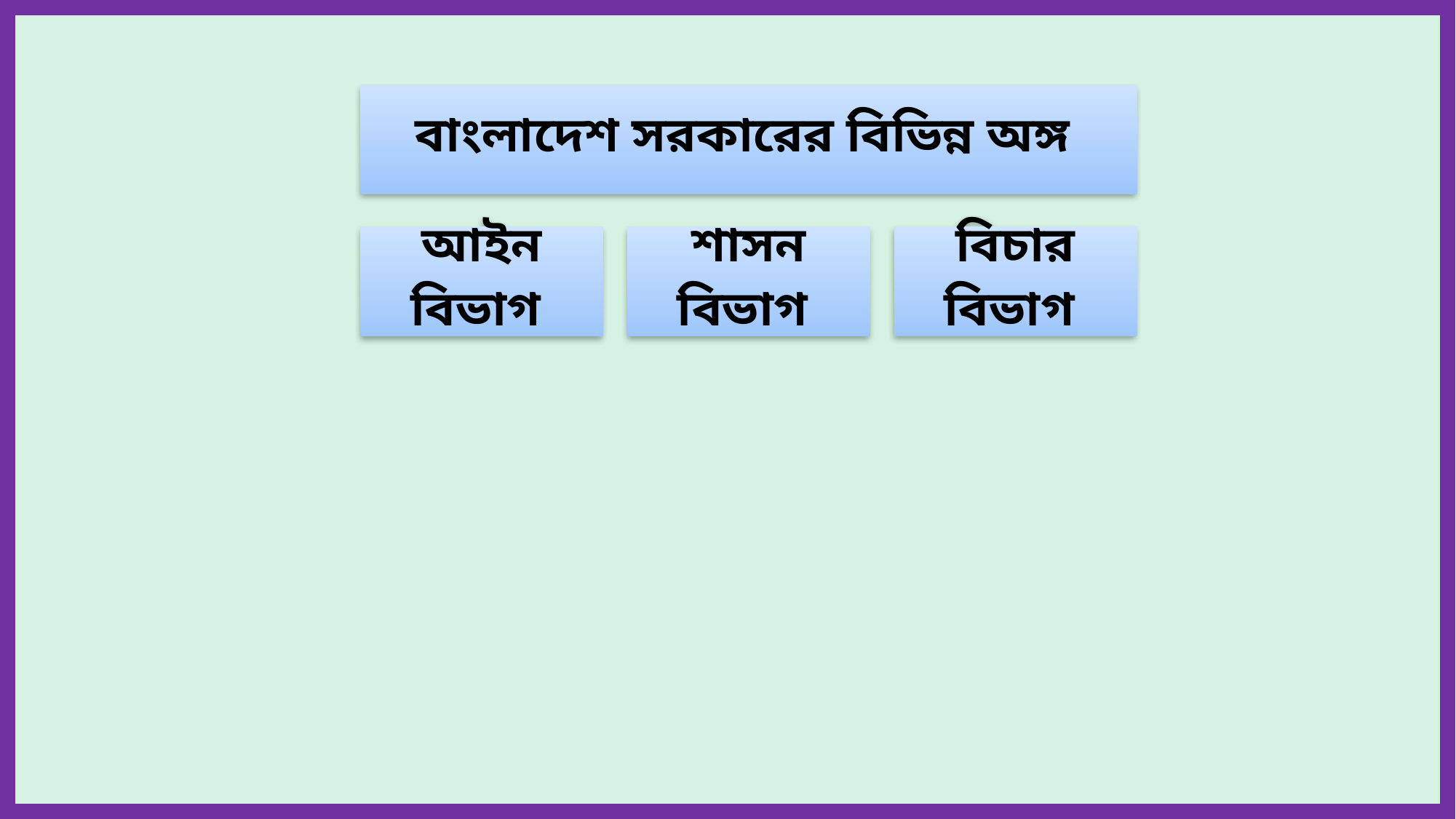

বাংলাদেশ সরকারের বিভিন্ন অঙ্গ
আইন বিভাগ
শাসন বিভাগ
বিচার বিভাগ